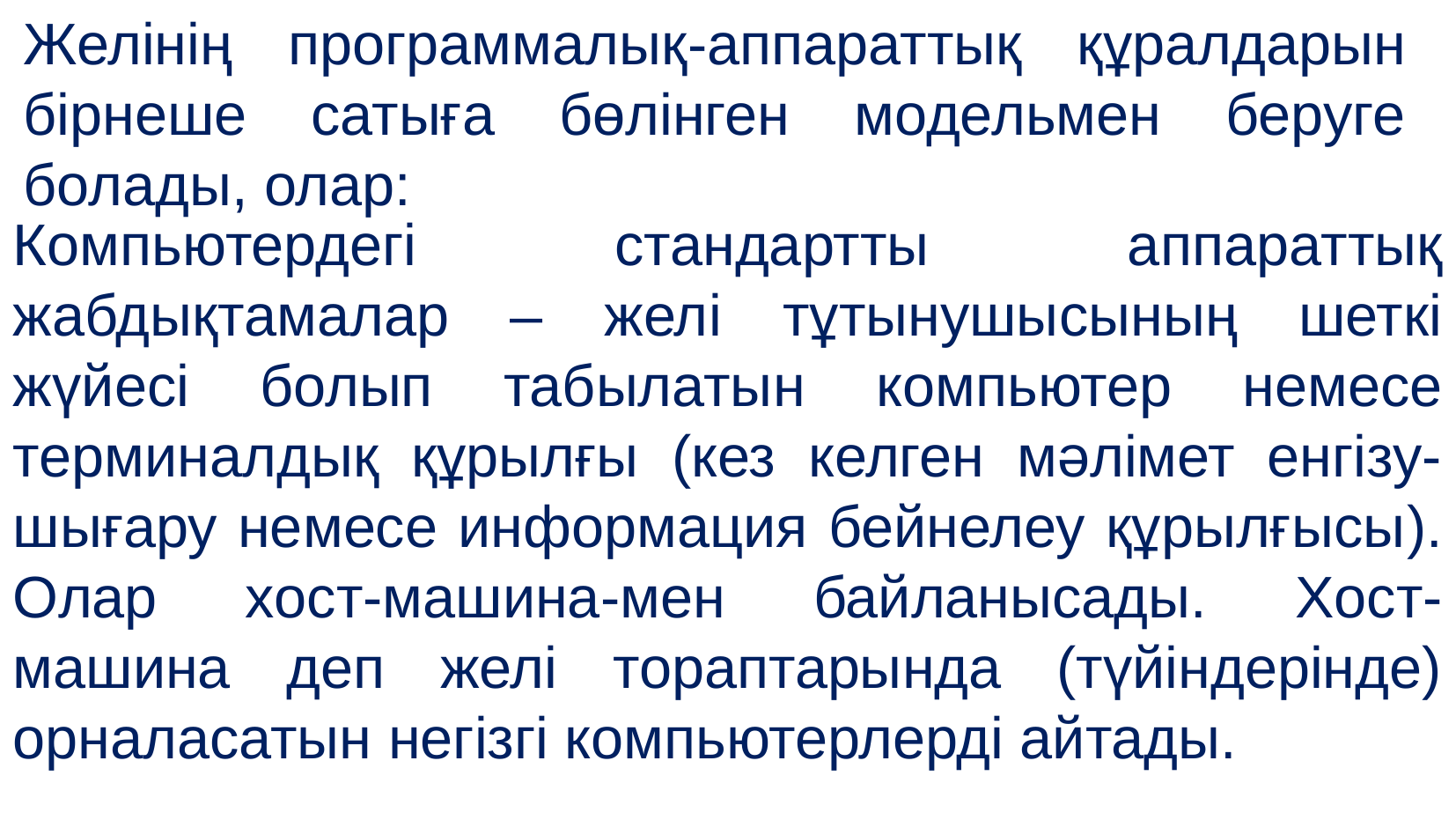

Желінің программалық-аппараттық құралдарын бірнеше сатыға бөлінген модельмен беруге болады, олар:
Компьютердегі стандартты аппараттық жабдықтамалар – желі тұтынушысының шеткі жүйесі болып табылатын компьютер немесе терминалдық құрылғы (кез келген мәлімет енгізу-шығару немесе информация бейнелеу құрылғысы). Олар хост-машина-мен байланысады. Хост-машина деп желі тораптарында (түйіндерінде) орналасатын негізгі компьютерлерді айтады.